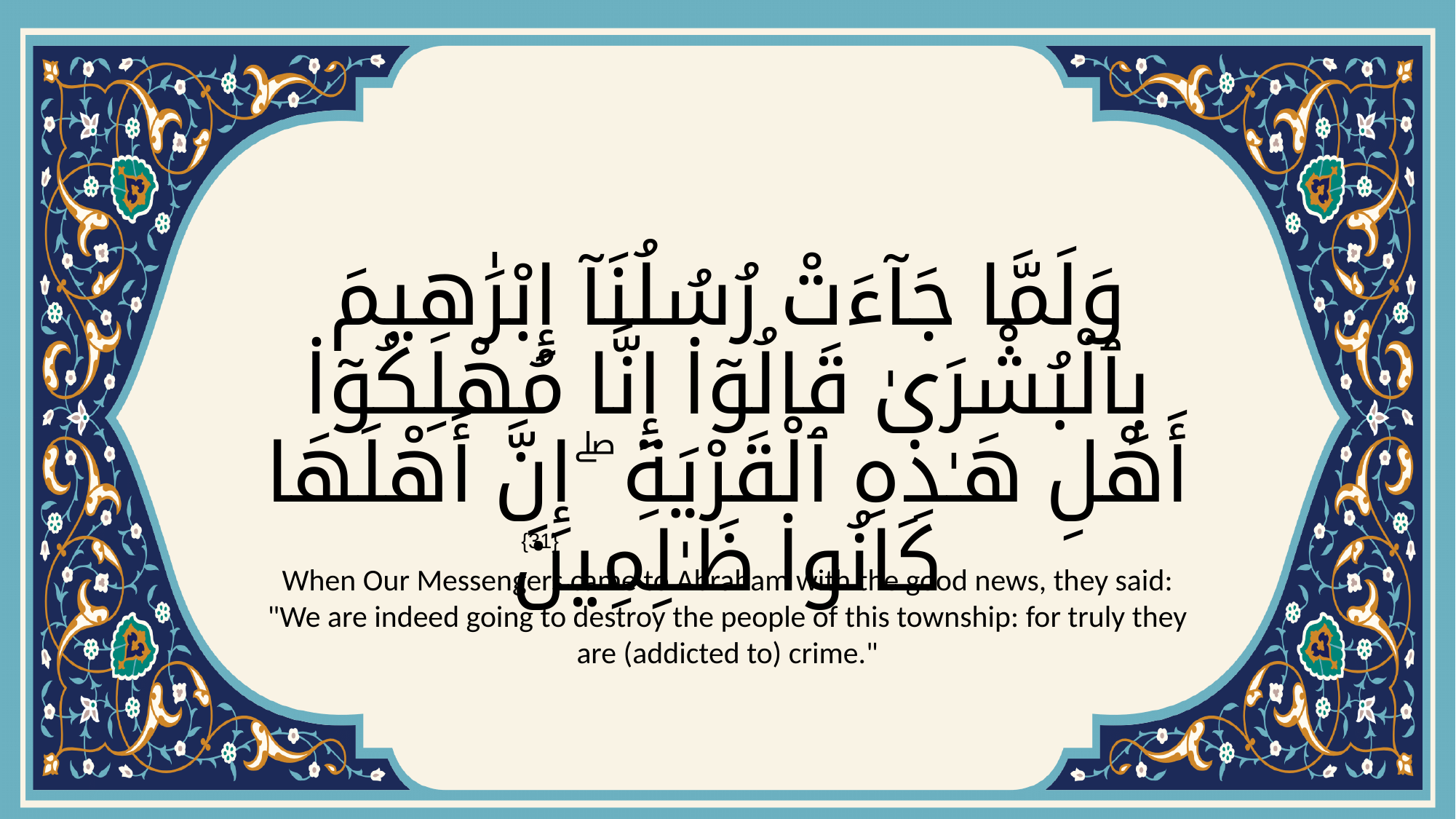

# وَلَمَّا جَآءَتْ رُسُلُنَآ إِبْرَٰهِيمَ بِٱلْبُشْرَىٰ قَالُوٓا۟ إِنَّا مُهْلِكُوٓا۟ أَهْلِ هَـٰذِهِ ٱلْقَرْيَةِ ۖ إِنَّ أَهْلَهَا كَانُوا۟ ظَـٰلِمِينَ
{31}
When Our Messengers came to Abraham with the good news, they said: "We are indeed going to destroy the people of this township: for truly they are (addicted to) crime."